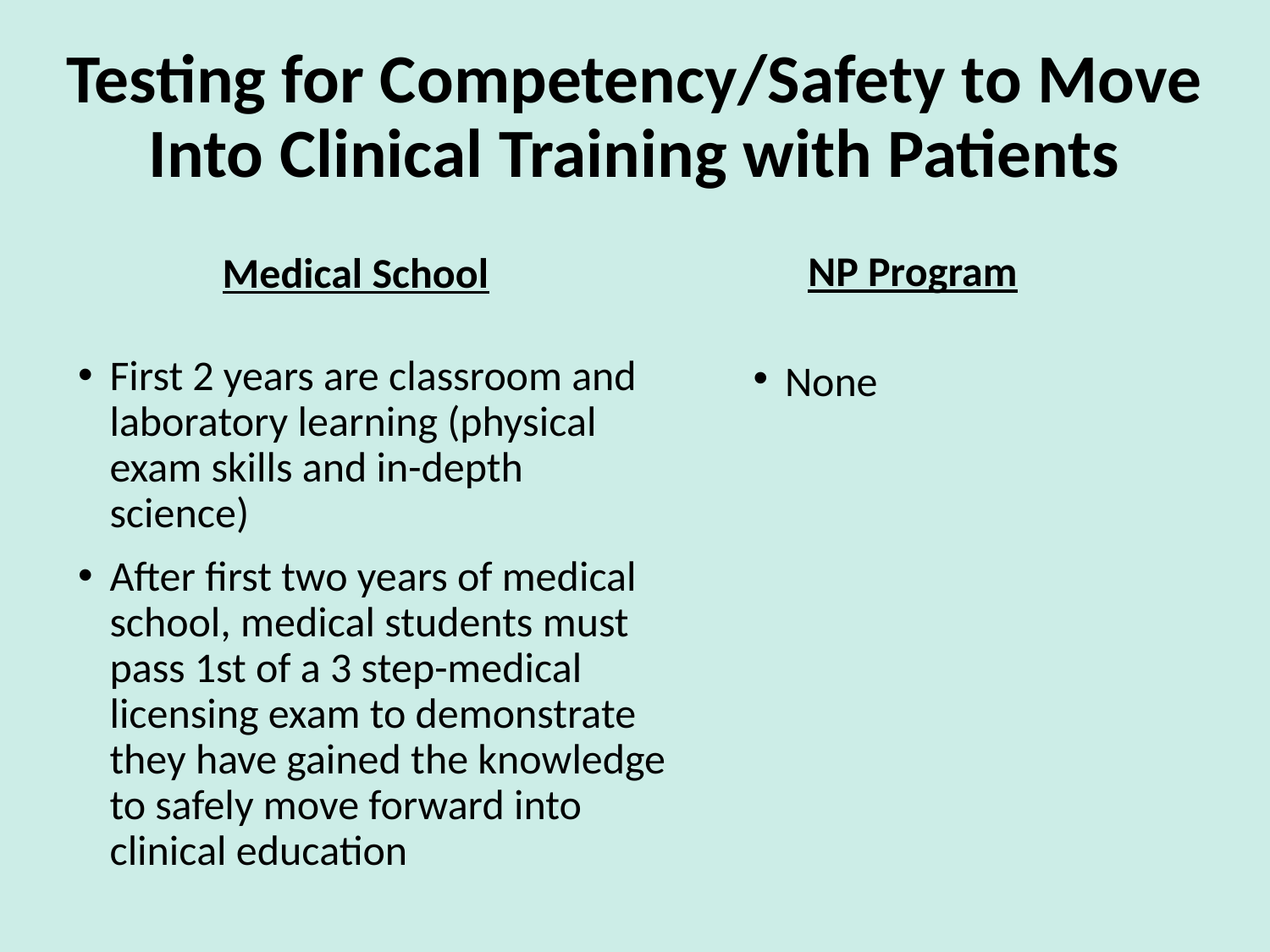

# Testing for Competency/Safety to Move Into Clinical Training with Patients
NP Program
Medical School
First 2 years are classroom and laboratory learning (physical exam skills and in-depth science)
After first two years of medical school, medical students must pass 1st of a 3 step-medical licensing exam to demonstrate they have gained the knowledge to safely move forward into clinical education
None